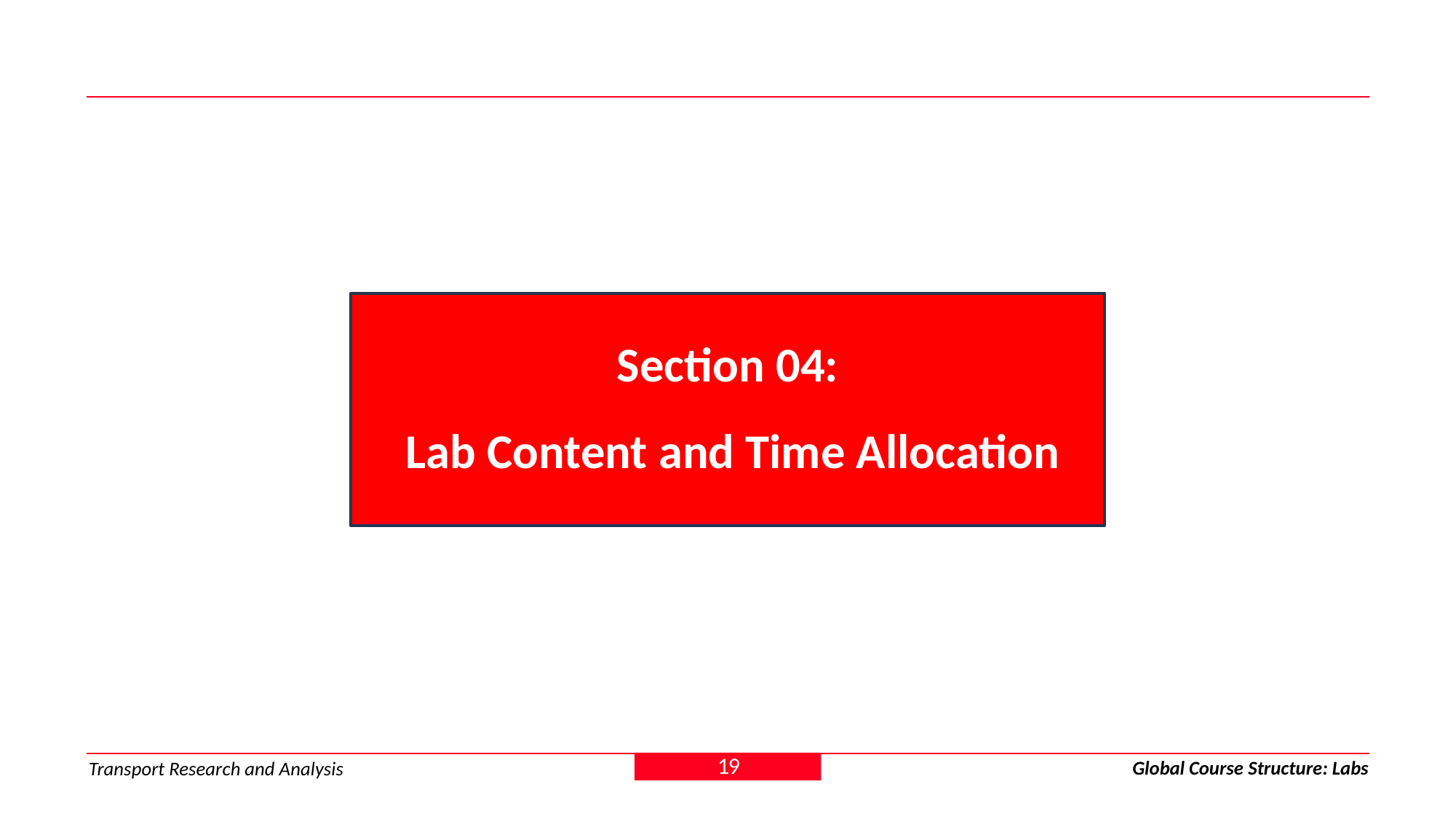

Section 04:
 Lab Content and Time Allocation